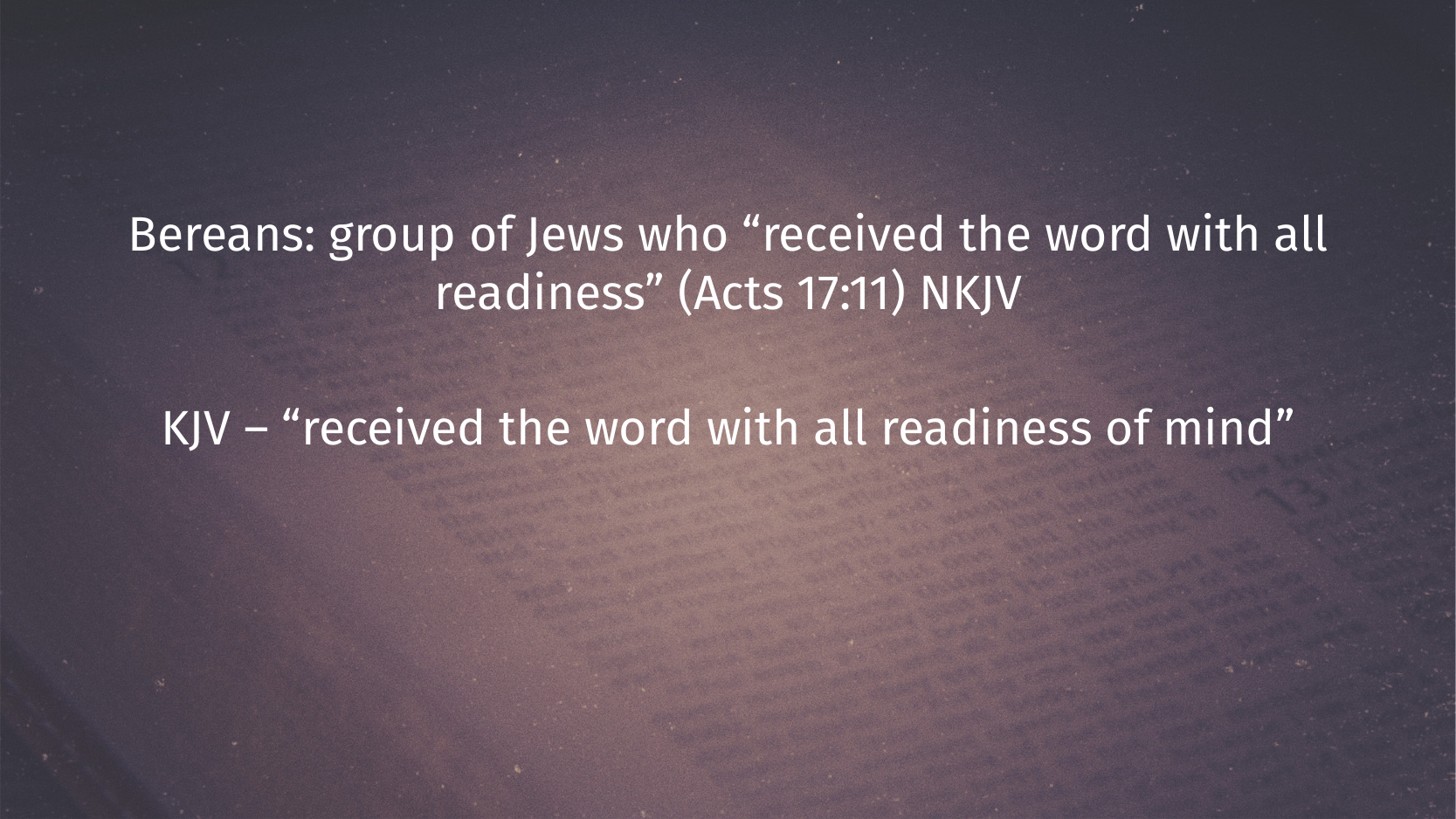

Bereans: group of Jews who “received the word with all readiness” (Acts 17:11) NKJV

KJV – “received the word with all readiness of mind”